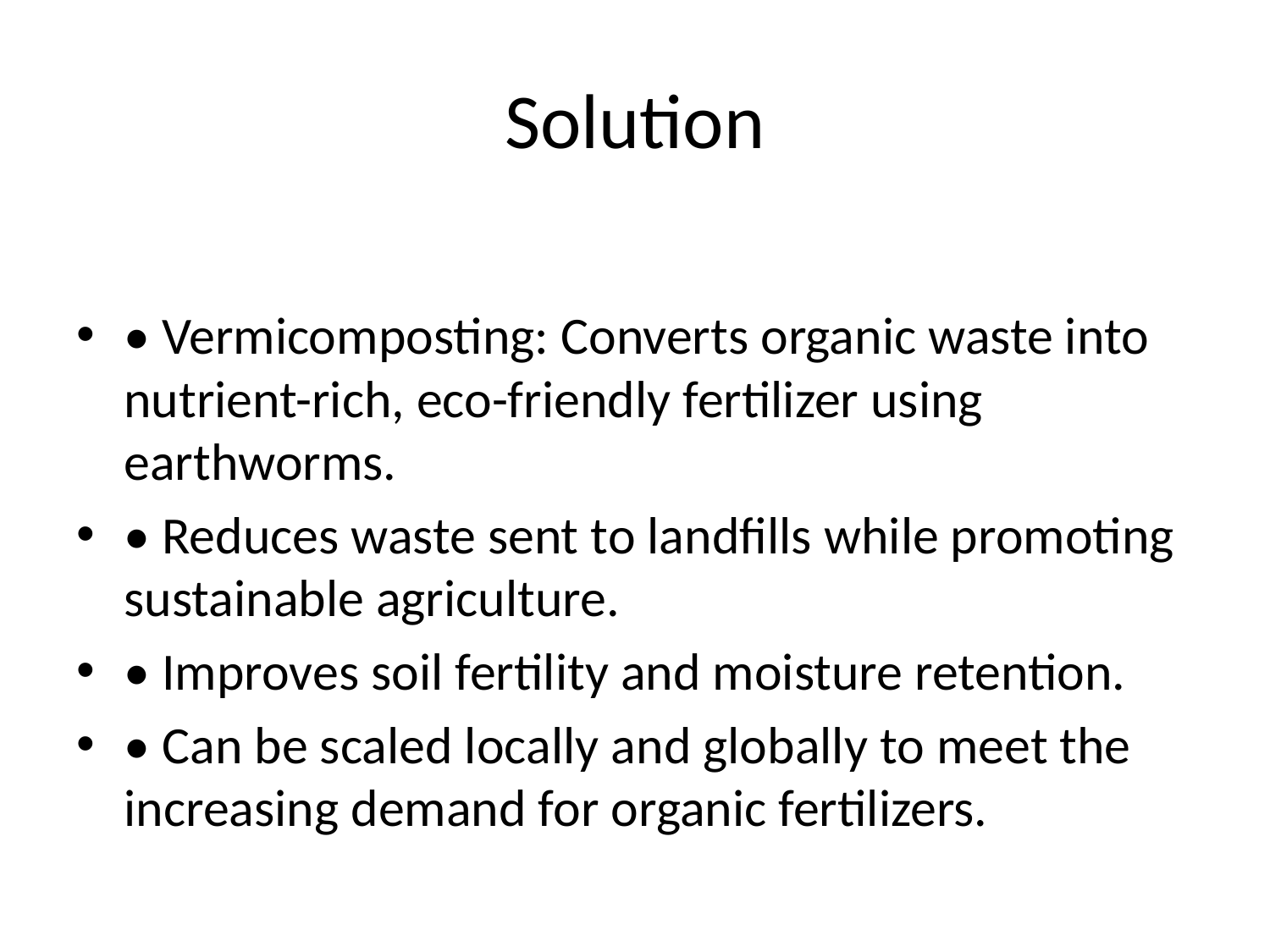

# Solution

• Vermicomposting: Converts organic waste into nutrient-rich, eco-friendly fertilizer using earthworms.
• Reduces waste sent to landfills while promoting sustainable agriculture.
• Improves soil fertility and moisture retention.
• Can be scaled locally and globally to meet the increasing demand for organic fertilizers.